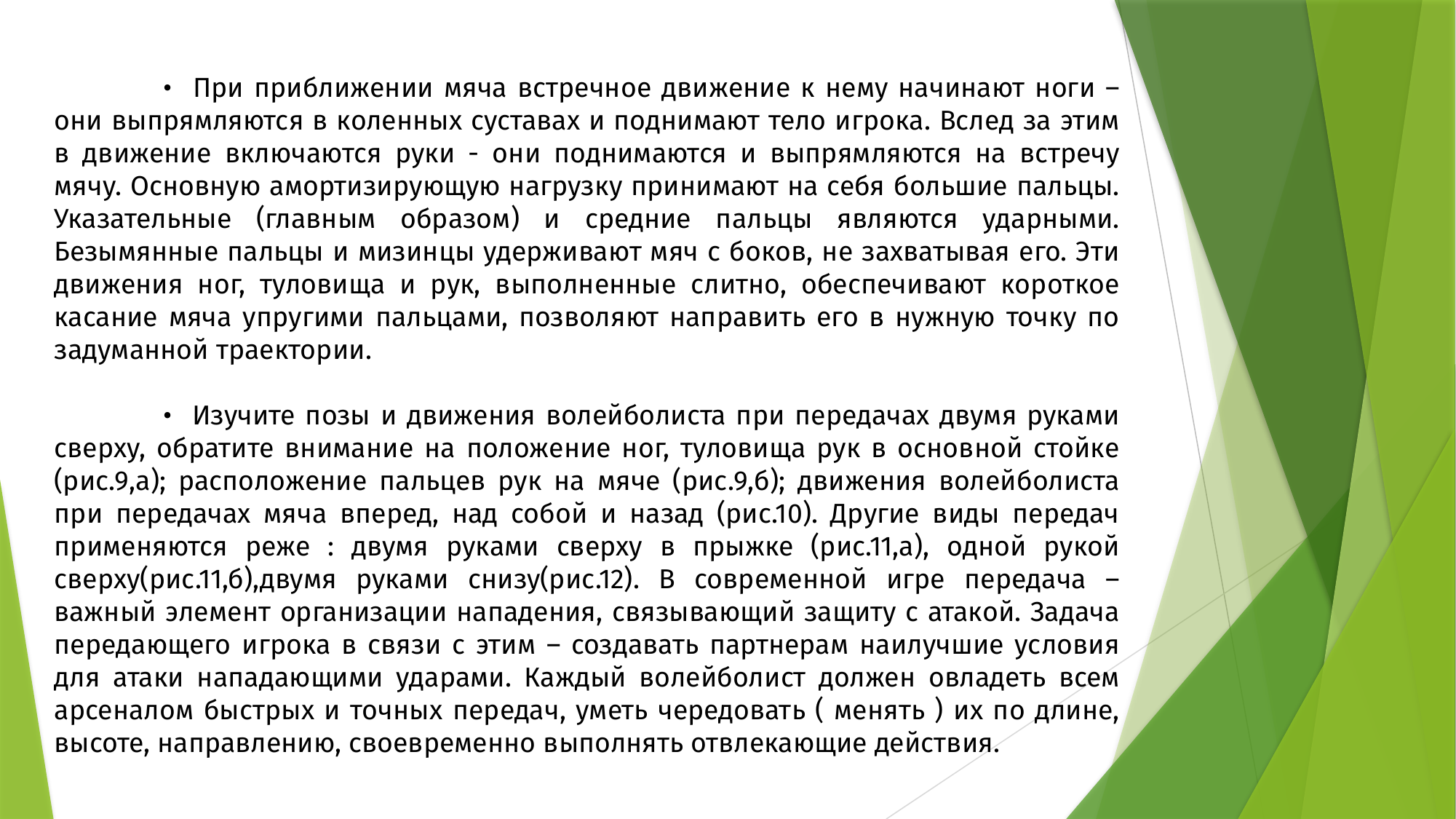

•  При приближении мяча встречное движение к нему начинают ноги – они выпрямляются в коленных суставах и поднимают тело игрока. Вслед за этим в движение включаются руки - они поднимаются и выпрямляются на встречу мячу. Основную амортизирующую нагрузку принимают на себя большие пальцы. Указательные (главным образом) и средние пальцы являются ударными. Безымянные пальцы и мизинцы удерживают мяч с боков, не захватывая его. Эти движения ног, туловища и рук, выполненные слитно, обеспечивают короткое касание мяча упругими пальцами, позволяют направить его в нужную точку по задуманной траектории.

	•  Изучите позы и движения волейболиста при передачах двумя руками сверху, обратите внимание на положение ног, туловища рук в основной стойке (рис.9,а); расположение пальцев рук на мяче (рис.9,б); движения волейболиста при передачах мяча вперед, над собой и назад (рис.10). Другие виды передач применяются реже : двумя руками сверху в прыжке (рис.11,а), одной рукой сверху(рис.11,б),двумя руками снизу(рис.12). В современной игре передача –важный элемент организации нападения, связывающий защиту с атакой. Задача передающего игрока в связи с этим – создавать партнерам наилучшие условия для атаки нападающими ударами. Каждый волейболист должен овладеть всем арсеналом быстрых и точных передач, уметь чередовать ( менять ) их по длине, высоте, направлению, своевременно выполнять отвлекающие действия.